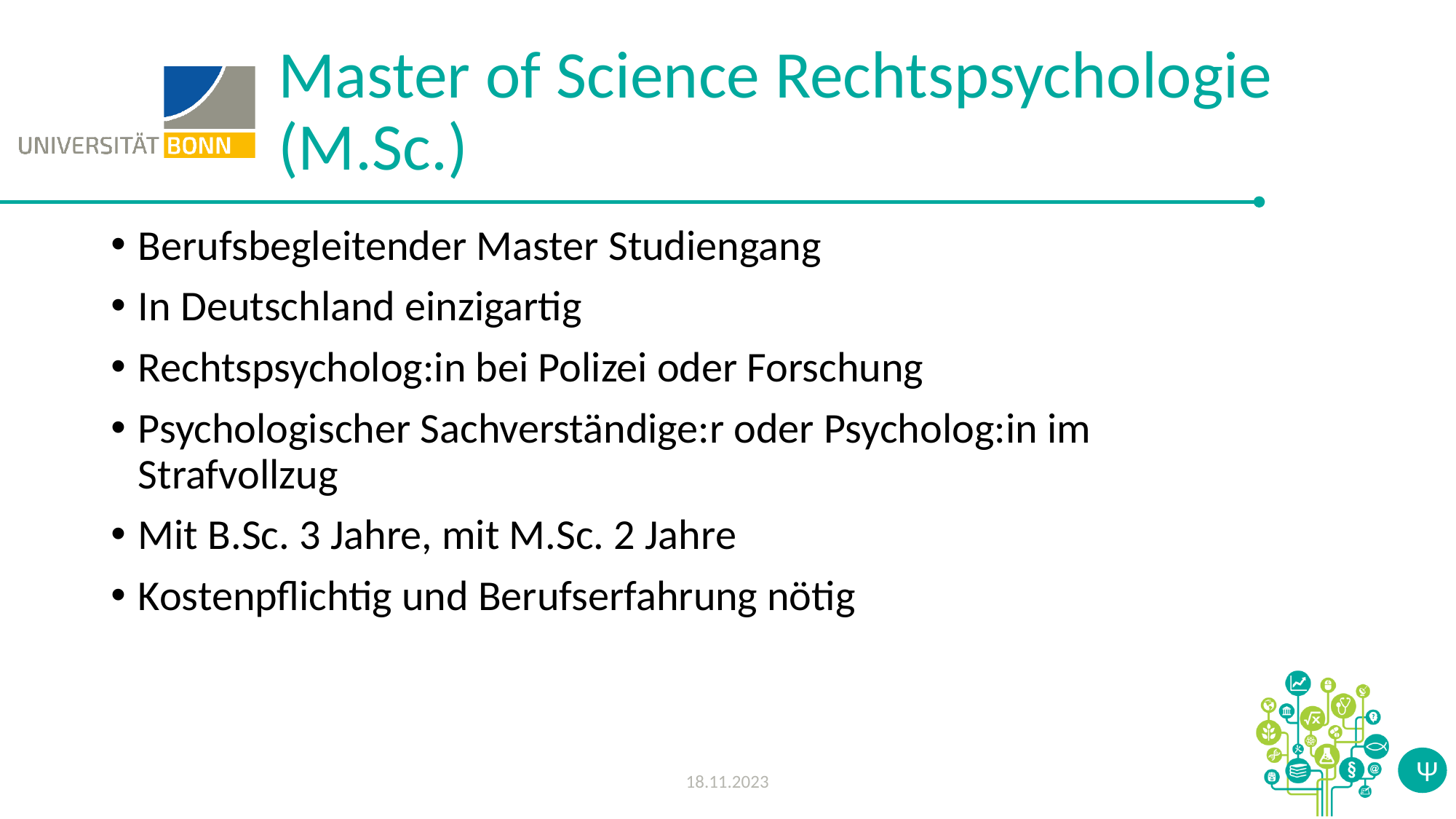

# Master of Science Rechtspsychologie (M.Sc.)
Berufsbegleitender Master Studiengang
In Deutschland einzigartig
Rechtspsycholog:in bei Polizei oder Forschung
Psychologischer Sachverständige:r oder Psycholog:in im Strafvollzug
Mit B.Sc. 3 Jahre, mit M.Sc. 2 Jahre
Kostenpflichtig und Berufserfahrung nötig
14
18.11.2023